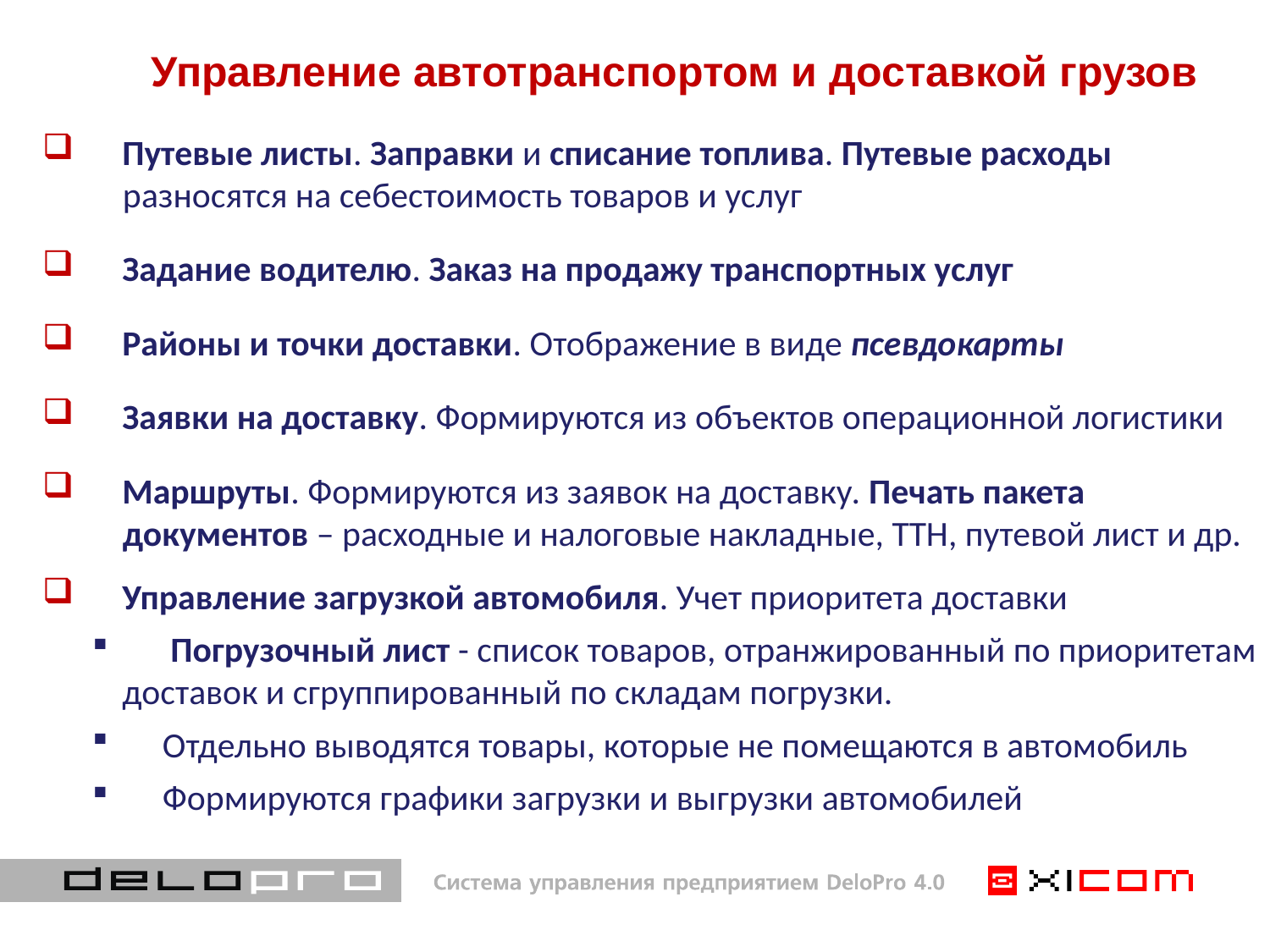

# Управление автотранспортом и доставкой грузов
      Путевые листы. Заправки и списание топлива. Путевые расходы
          разносятся на себестоимость товаров и услуг
      Задание водителю. Заказ на продажу транспортных услуг
      Районы и точки доставки. Отображение в виде псевдокарты
      Заявки на доставку. Формируются из объектов операционной логистики
      Маршруты. Формируются из заявок на доставку. Печать пакета
          документов – расходные и налоговые накладные, ТТН, путевой лист и др.
      Управление загрузкой автомобиля. Учет приоритета доставки
      Погрузочный лист - список товаров, отранжированный по приоритетам доставок и сгруппированный по складам погрузки.
     Отдельно выводятся товары, которые не помещаются в автомобиль
     Формируются графики загрузки и выгрузки автомобилей